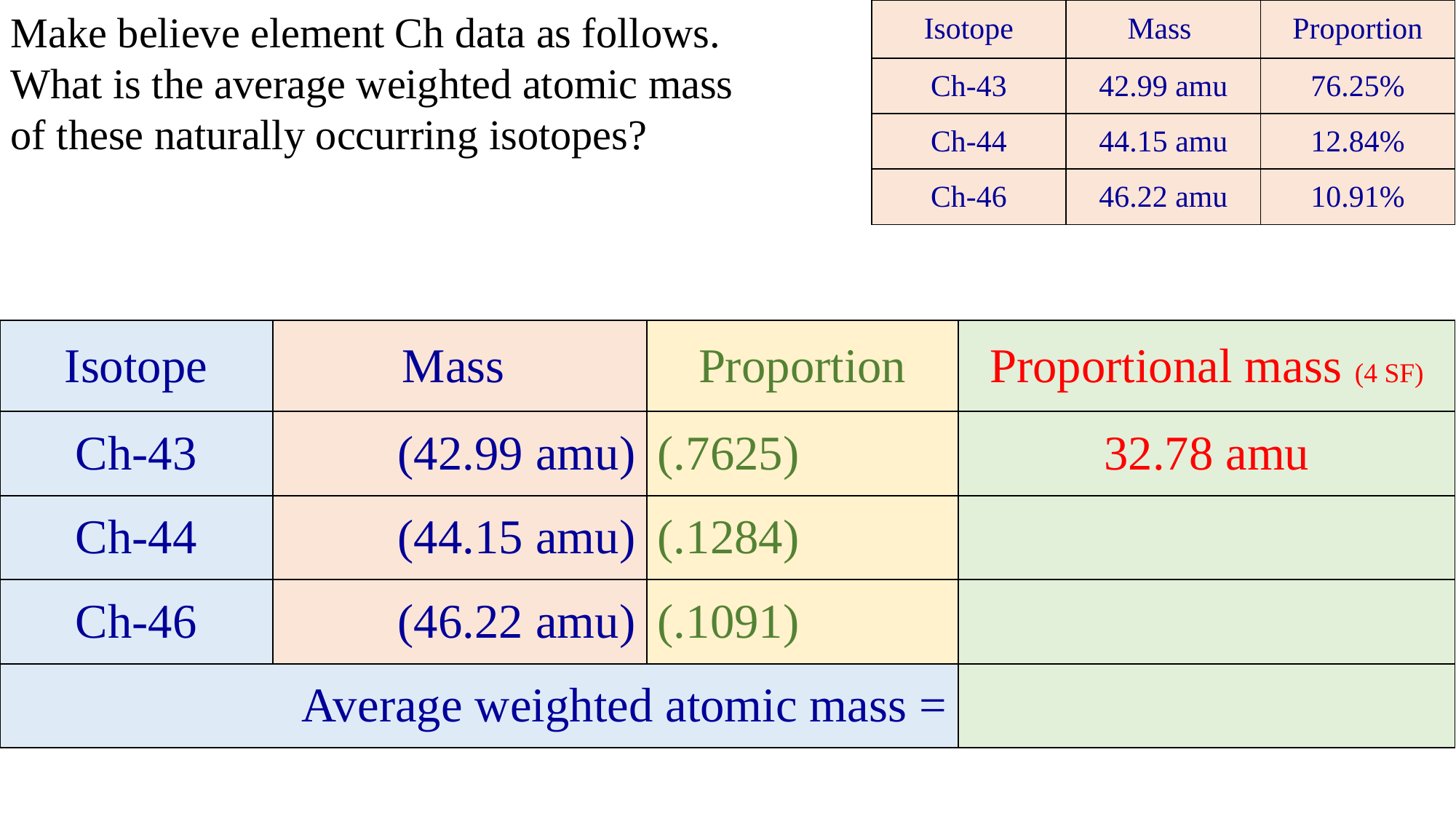

Make believe element Ch data as follows.
What is the average weighted atomic mass
of these naturally occurring isotopes?
| Isotope | Mass | Proportion |
| --- | --- | --- |
| Ch-43 | 42.99 amu | 76.25% |
| Ch-44 | 44.15 amu | 12.84% |
| Ch-46 | 46.22 amu | 10.91% |
| Isotope | Mass | Proportion | Proportional mass (4 SF) |
| --- | --- | --- | --- |
| Ch-43 | (42.99 amu) | (.7625) | 32.78 amu |
| Ch-44 | (44.15 amu) | (.1284) |  |
| Ch-46 | (46.22 amu) | (.1091) |  |
| Average weighted atomic mass = |  |  |  |